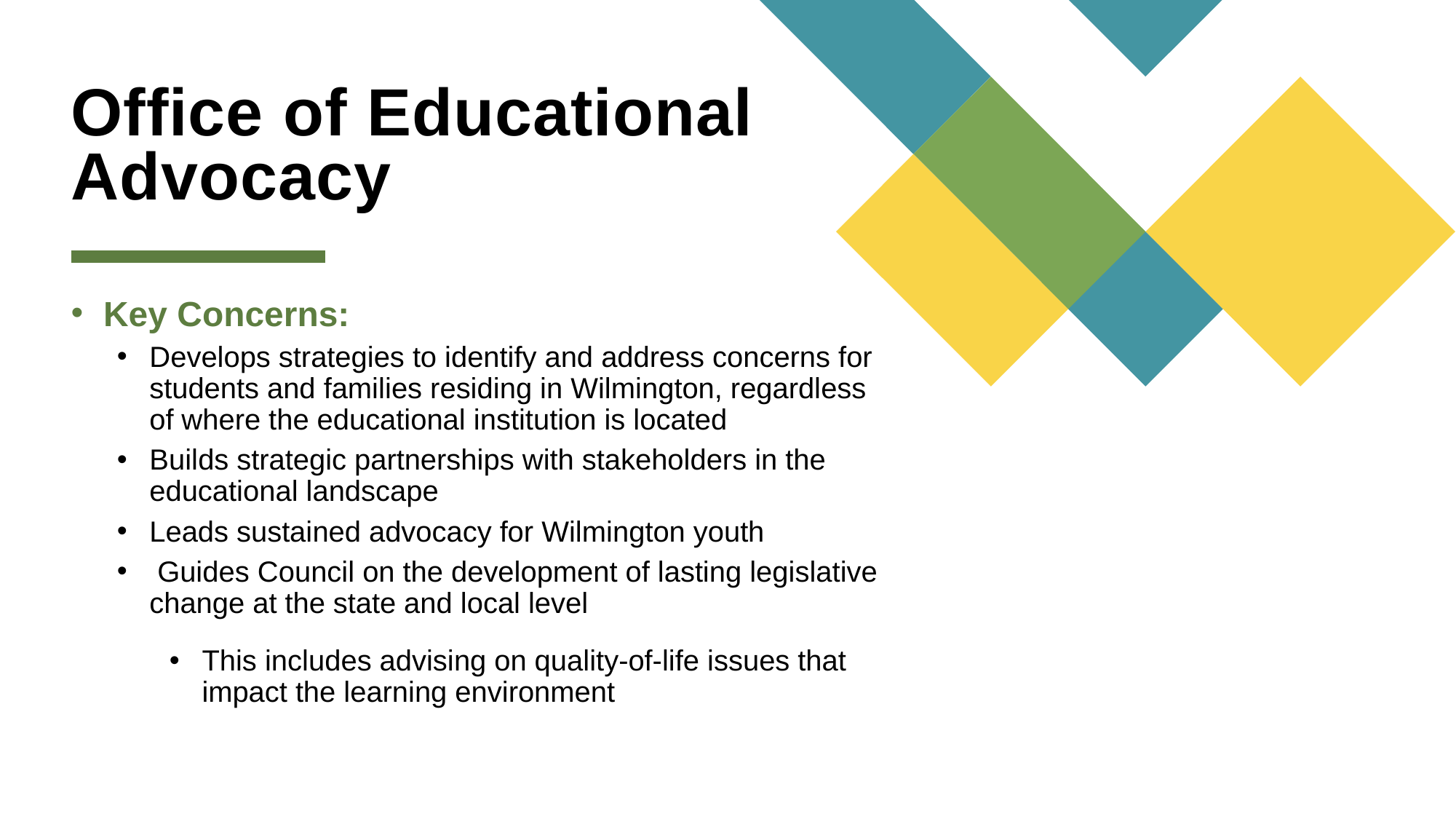

# Office of Educational Advocacy
Key Concerns:
Develops strategies to identify and address concerns for students and families residing in Wilmington, regardless of where the educational institution is located
Builds strategic partnerships with stakeholders in the educational landscape
Leads sustained advocacy for Wilmington youth
 Guides Council on the development of lasting legislative change at the state and local level
This includes advising on quality-of-life issues that impact the learning environment